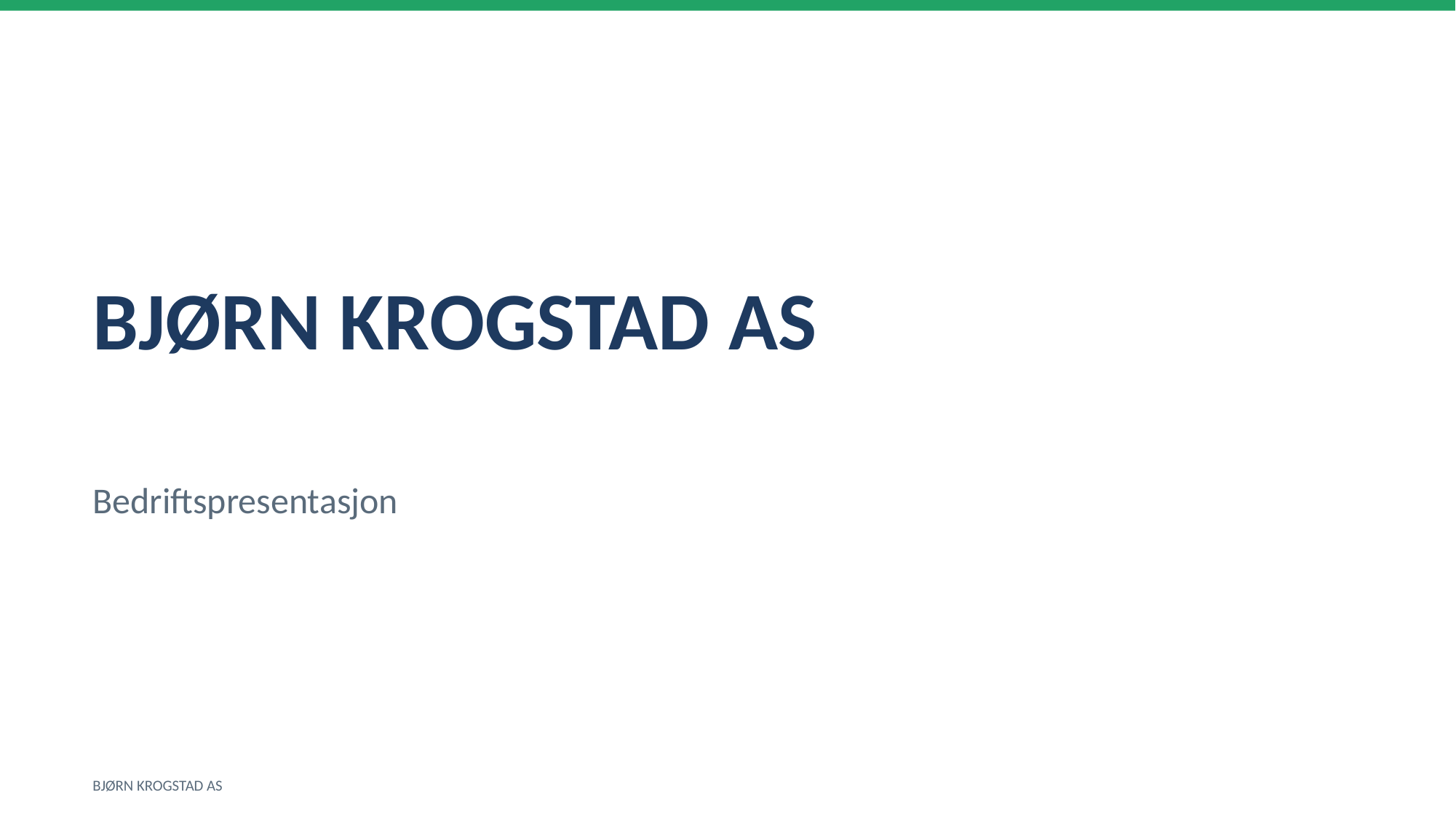

BJØRN KROGSTAD AS
Bedriftspresentasjon
BJØRN KROGSTAD AS